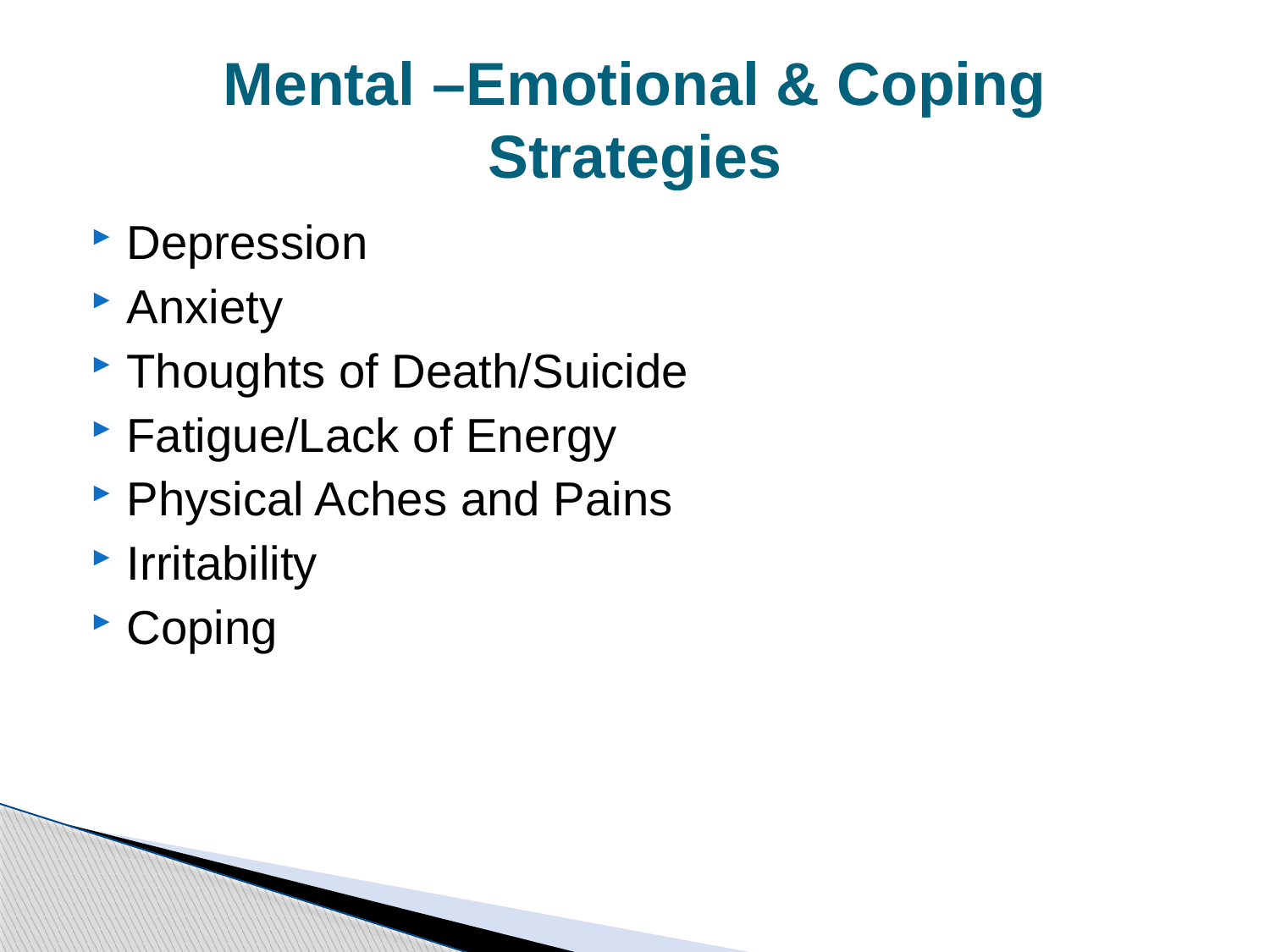

# Mental –Emotional & Coping Strategies
Depression
Anxiety
Thoughts of Death/Suicide
Fatigue/Lack of Energy
Physical Aches and Pains
Irritability
Coping